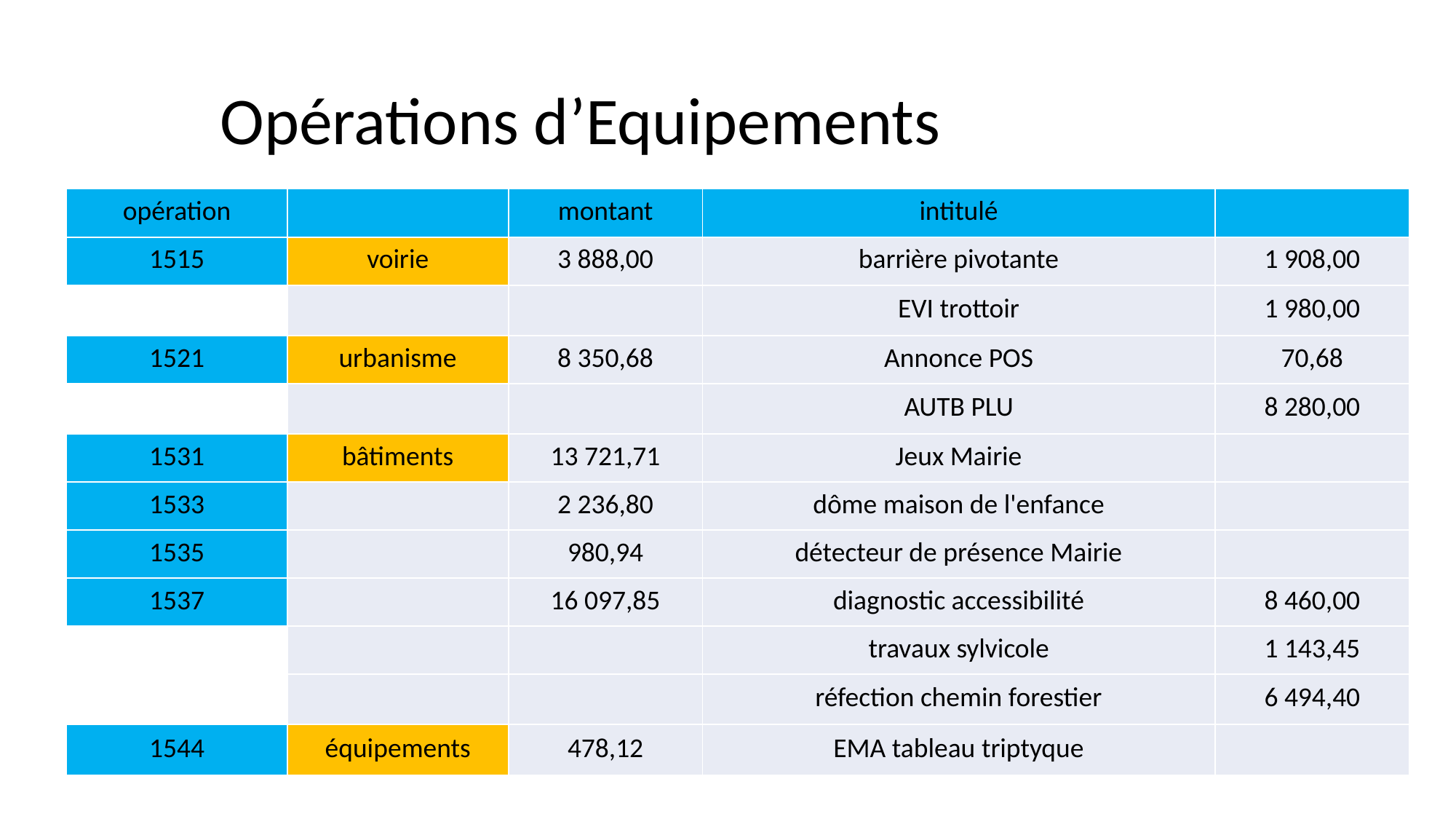

# Opérations d’Equipements
| opération |  | montant | intitulé |  |
| --- | --- | --- | --- | --- |
| 1515 | voirie | 3 888,00 | barrière pivotante | 1 908,00 |
|  |  |  | EVI trottoir | 1 980,00 |
| 1521 | urbanisme | 8 350,68 | Annonce POS | 70,68 |
|  |  |  | AUTB PLU | 8 280,00 |
| 1531 | bâtiments | 13 721,71 | Jeux Mairie |  |
| 1533 |  | 2 236,80 | dôme maison de l'enfance |  |
| 1535 |  | 980,94 | détecteur de présence Mairie |  |
| 1537 |  | 16 097,85 | diagnostic accessibilité | 8 460,00 |
|  |  |  | travaux sylvicole | 1 143,45 |
|  |  |  | réfection chemin forestier | 6 494,40 |
| 1544 | équipements | 478,12 | EMA tableau triptyque |  |